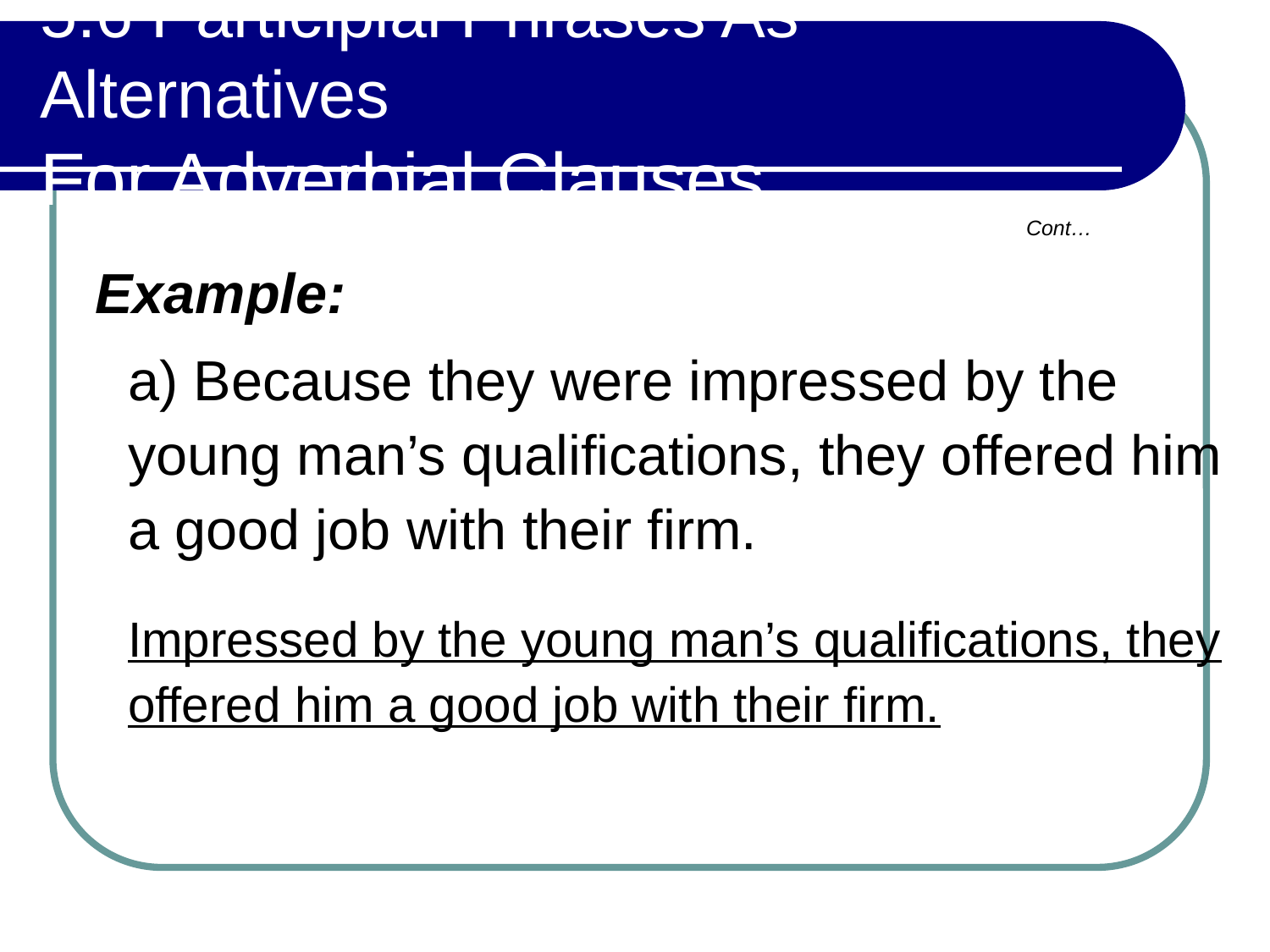

# 5.6 Participial Phrases As Alternatives For Adverbial Clauses
Cont…
 Example:
a) Because they were impressed by the young man’s qualifications, they offered him a good job with their firm.

Impressed by the young man’s qualifications, they offered him a good job with their firm.